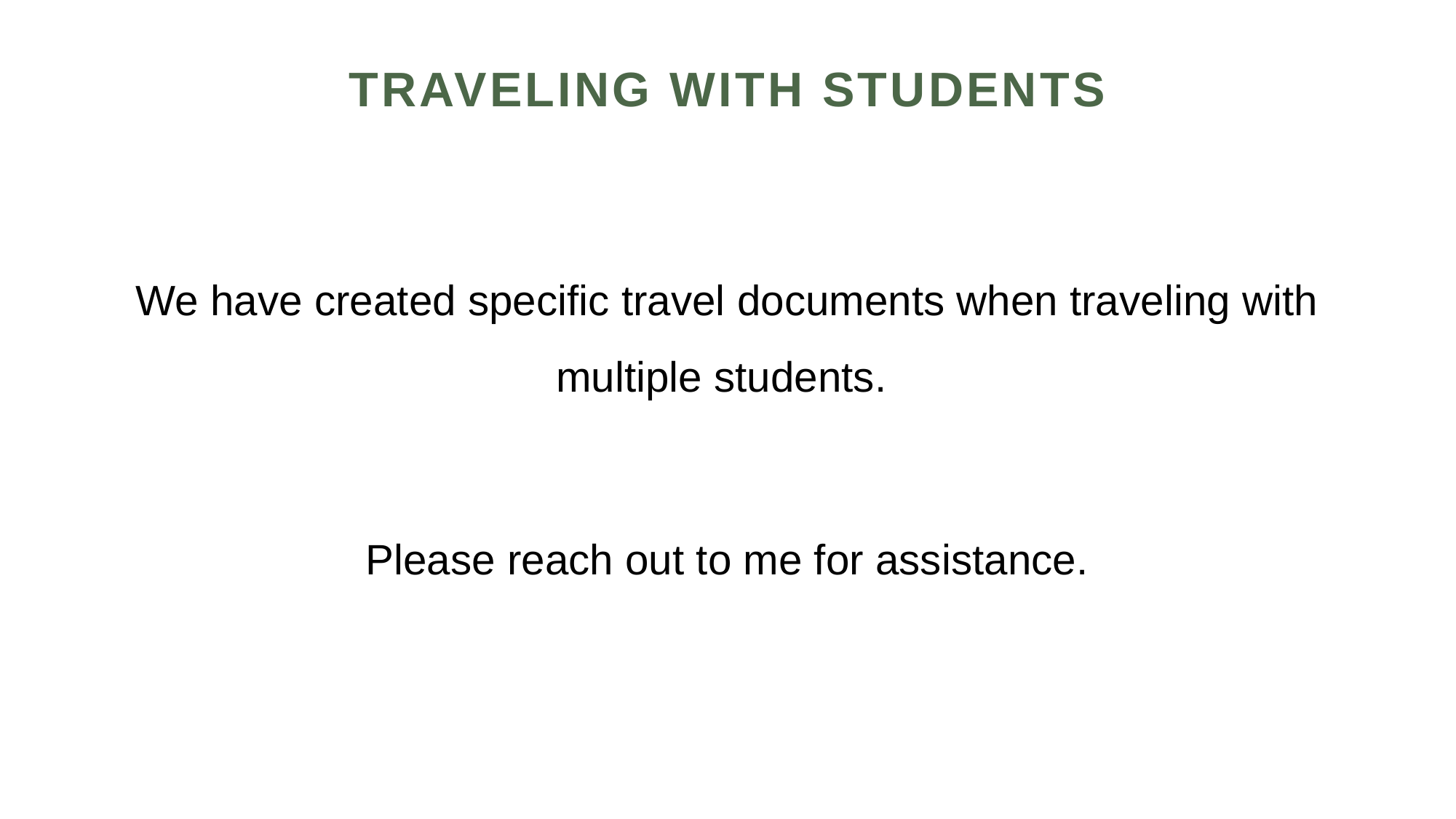

# Traveling with Students
We have created specific travel documents when traveling with multiple students.

Please reach out to me for assistance.